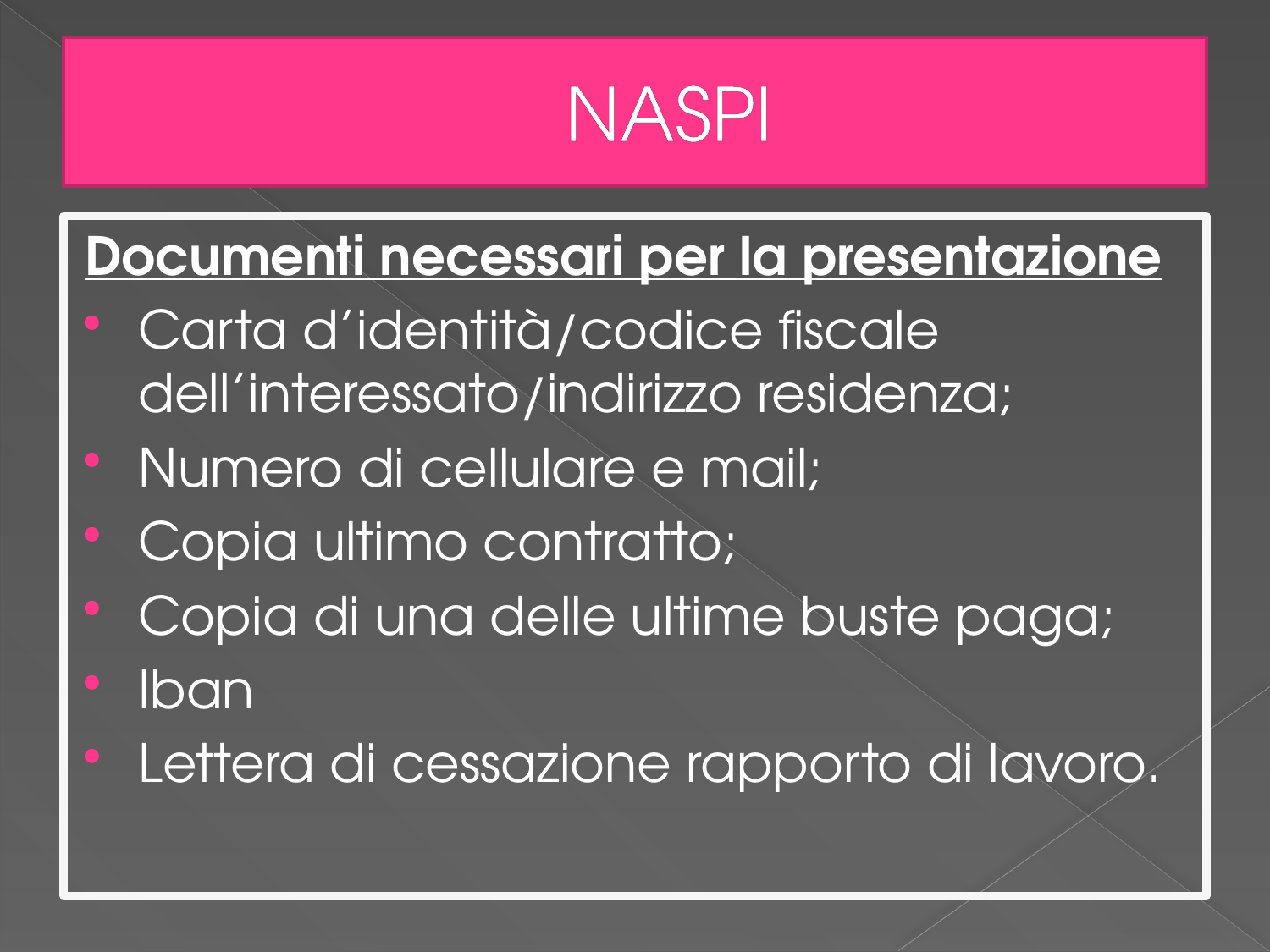

# NASPI
Documenti necessari per la presentazione
Carta d’identità/codice fiscale dell’interessato/indirizzo residenza;
Numero di cellulare e mail;
Copia ultimo contratto;
Copia di una delle ultime buste paga;
Iban
Lettera di cessazione rapporto di lavoro.